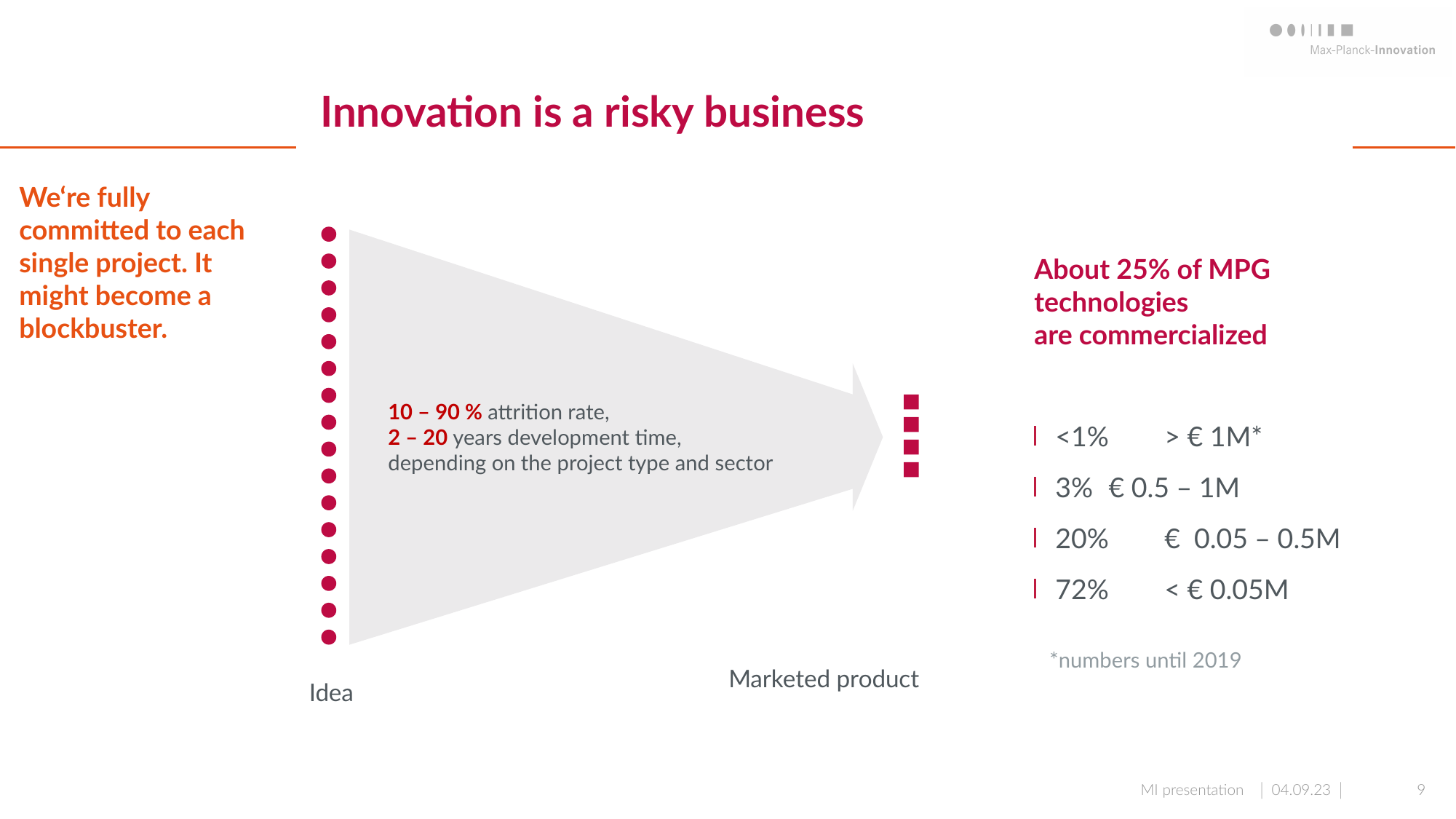

# Innovation is a risky business
We‘re fully committed to each single project. It might become a blockbuster.

About 25% of MPG technologies
are commercialized

<1%	> € 1M*
3%	€ 0.5 – 1M
20%	€  0.05 – 0.5M
72%	< € 0.05M
10 – 90 % attrition rate,
2 – 20 years development time,
depending on the project type and sector

*numbers until 2019
Marketed product
Idea
9
MI presentation
│ 04.09.23 │